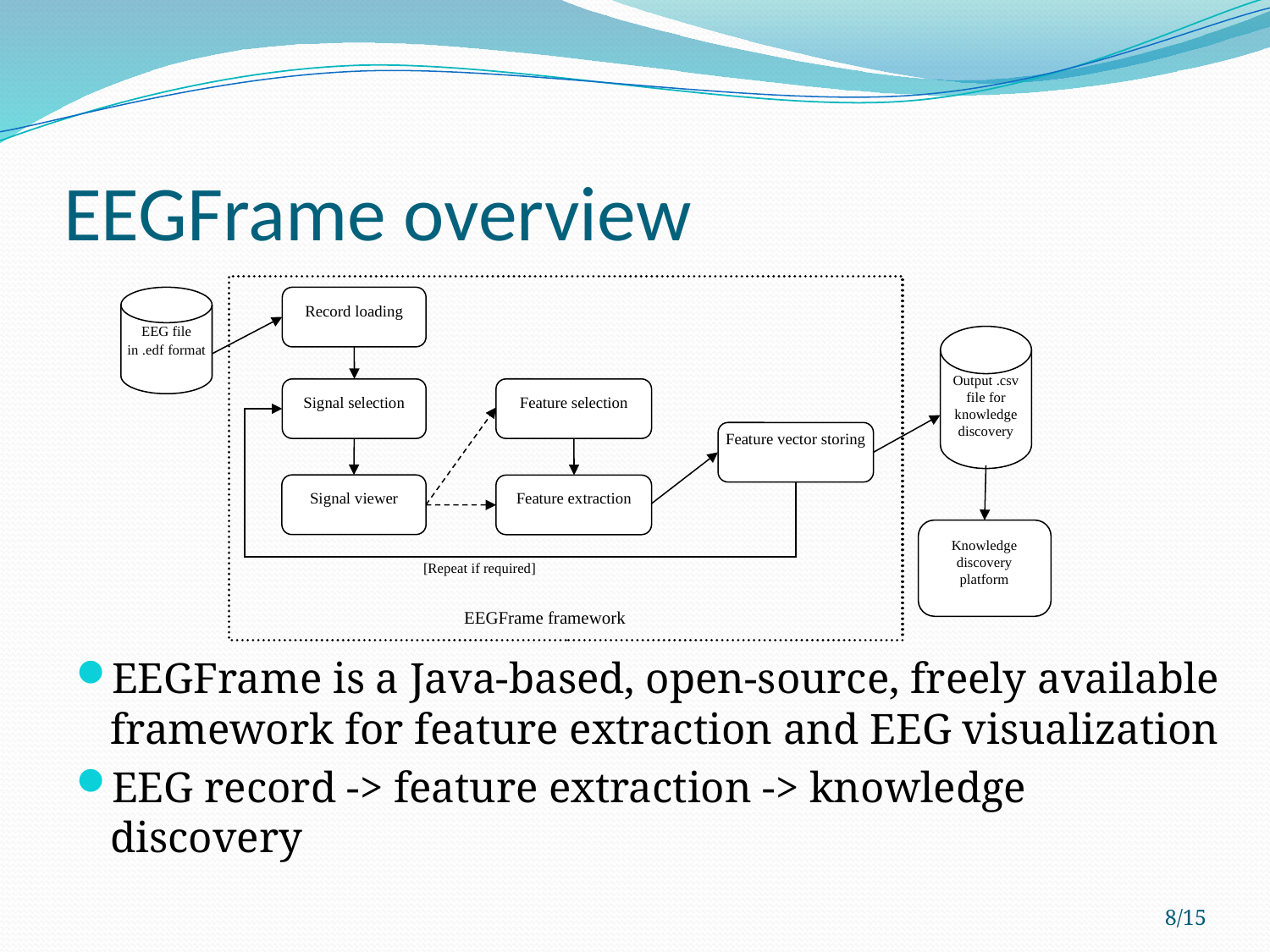

# EEGFrame overview

EEG file in .edf format

Record loading

Output .csv file for knowledge discovery

Signal selection

Feature selection

Feature vector storing

Signal viewer

Feature extraction

Knowledge discovery platform
[Repeat if required]
EEGFrame framework
EEGFrame is a Java-based, open-source, freely available framework for feature extraction and EEG visualization
EEG record -> feature extraction -> knowledge discovery
8/15